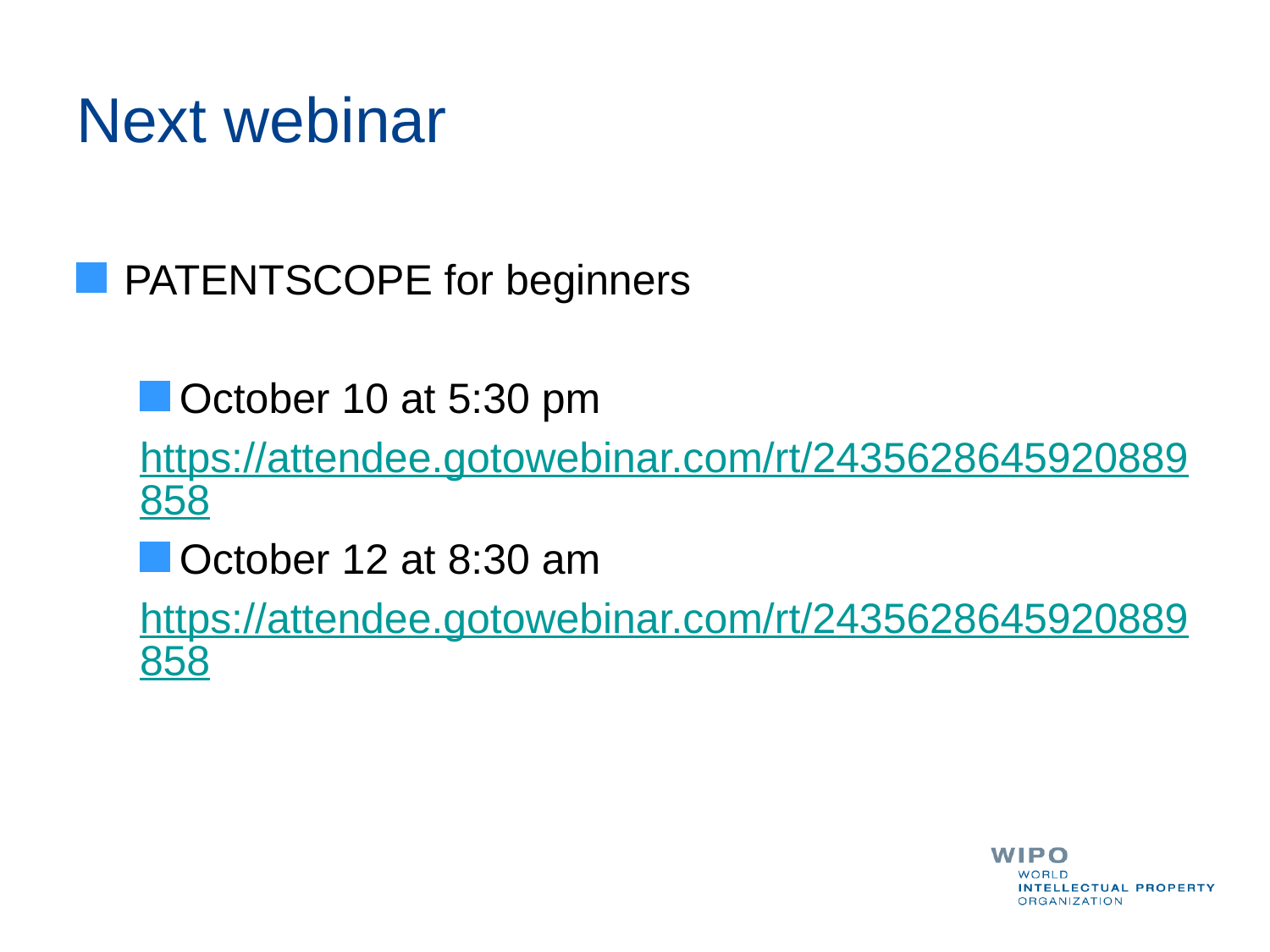

# Next webinar
PATENTSCOPE for beginners

October 10 at 5:30 pm
https://attendee.gotowebinar.com/rt/2435628645920889858
October 12 at 8:30 am
https://attendee.gotowebinar.com/rt/2435628645920889858